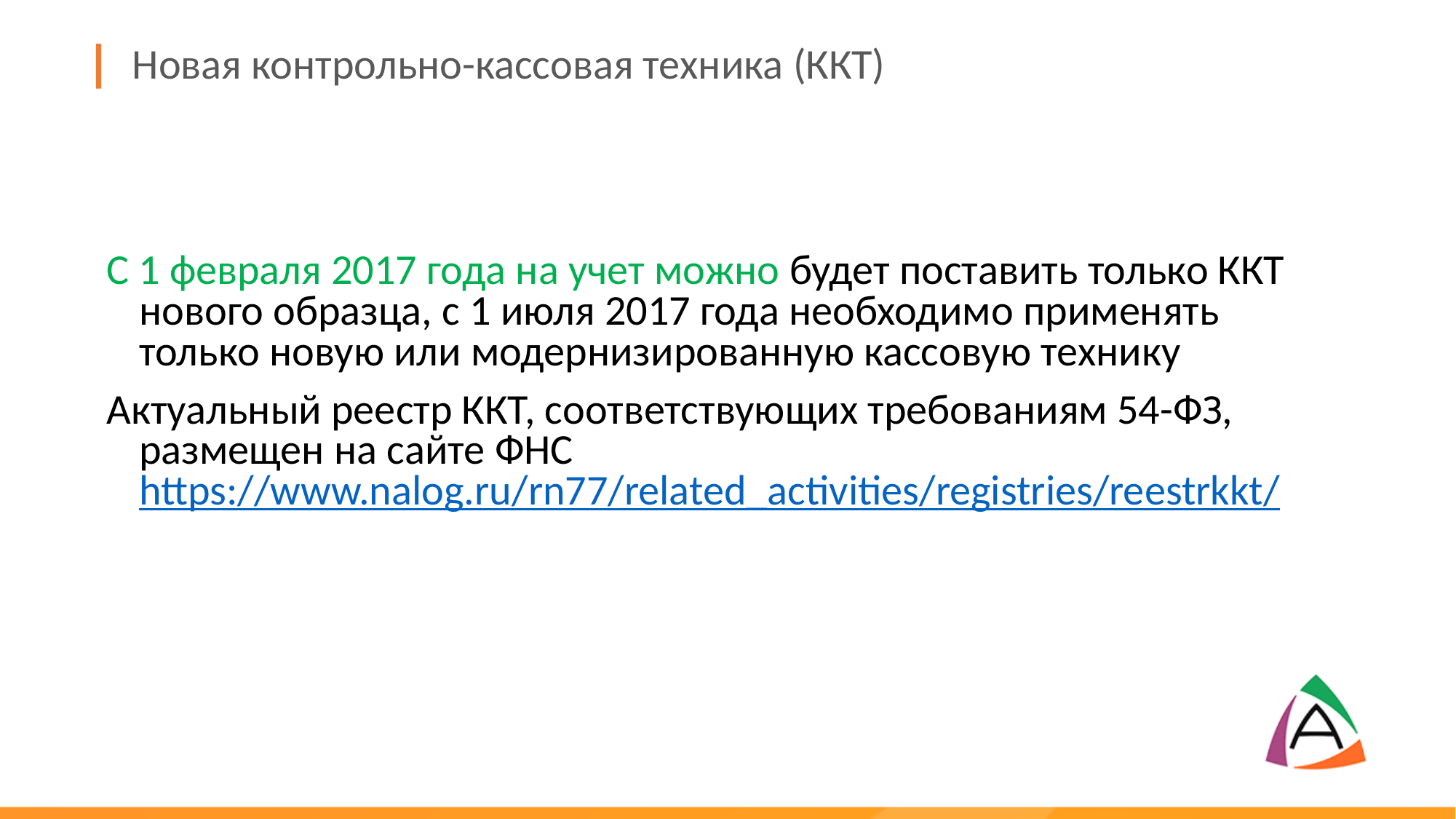

Новая контрольно-кассовая техника (ККТ)

С 1 февраля 2017 года на учет можно будет поставить только ККТ нового образца, с 1 июля 2017 года необходимо применять только новую или модернизированную кассовую технику
Актуальный реестр ККТ, соответствующих требованиям 54-ФЗ, размещен на сайте ФНС https://www.nalog.ru/rn77/related_activities/registries/reestrkkt/